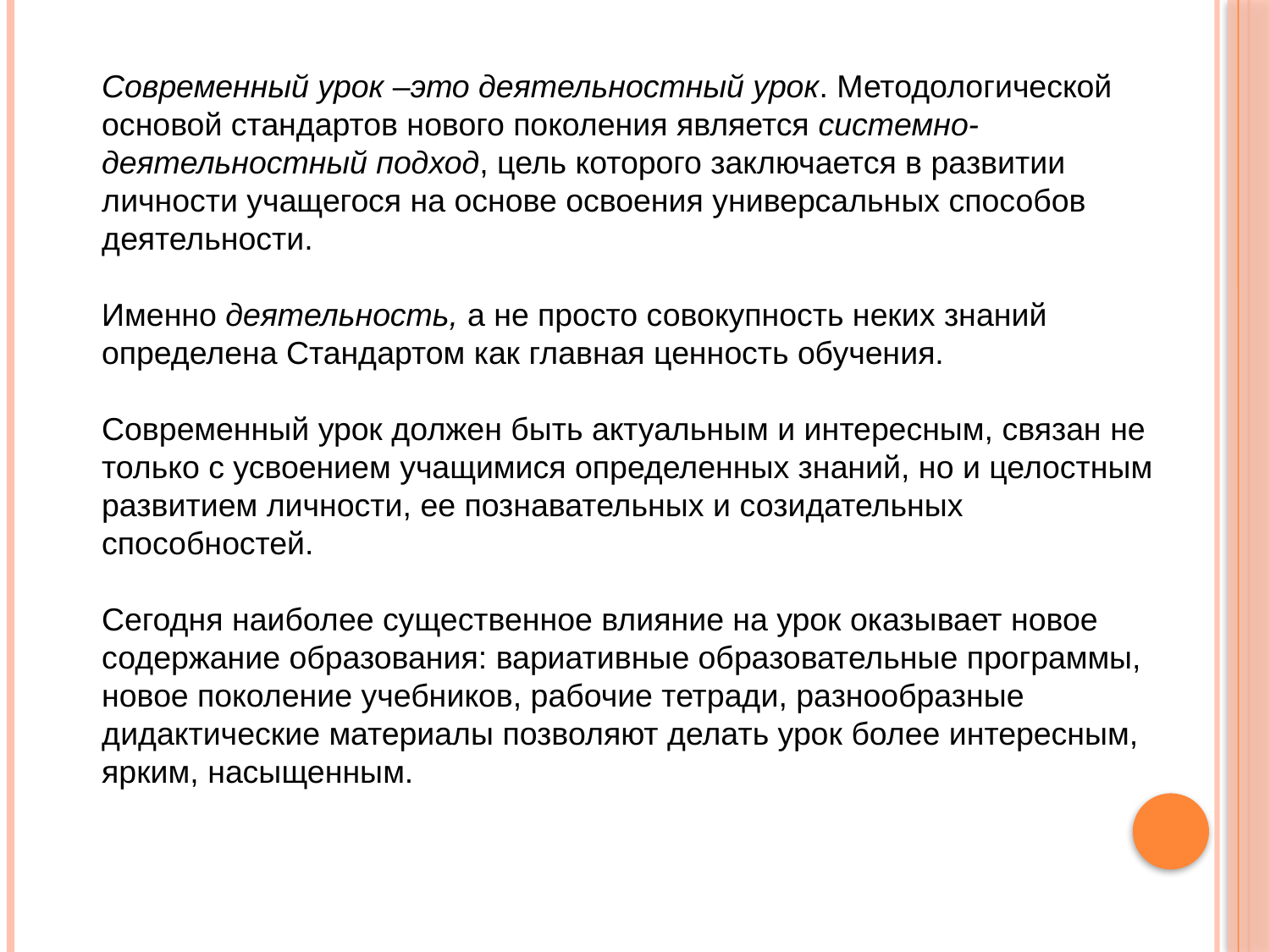

Современный урок –это деятельностный урок. Методологической основой стандартов нового поколения является системно-деятельностный подход, цель которого заключается в развитии личности учащегося на основе освоения универсальных способов деятельности.

Именно деятельность, а не просто совокупность неких знаний определена Стандартом как главная ценность обучения.

Современный урок должен быть актуальным и интересным, связан не только с усвоением учащимися определенных знаний, но и целостным развитием личности, ее познавательных и созидательных способностей.

Сегодня наиболее существенное влияние на урок оказывает новое содержание образования: вариативные образовательные программы, новое поколение учебников, рабочие тетради, разнообразные дидактические материалы позволяют делать урок более интересным, ярким, насыщенным.